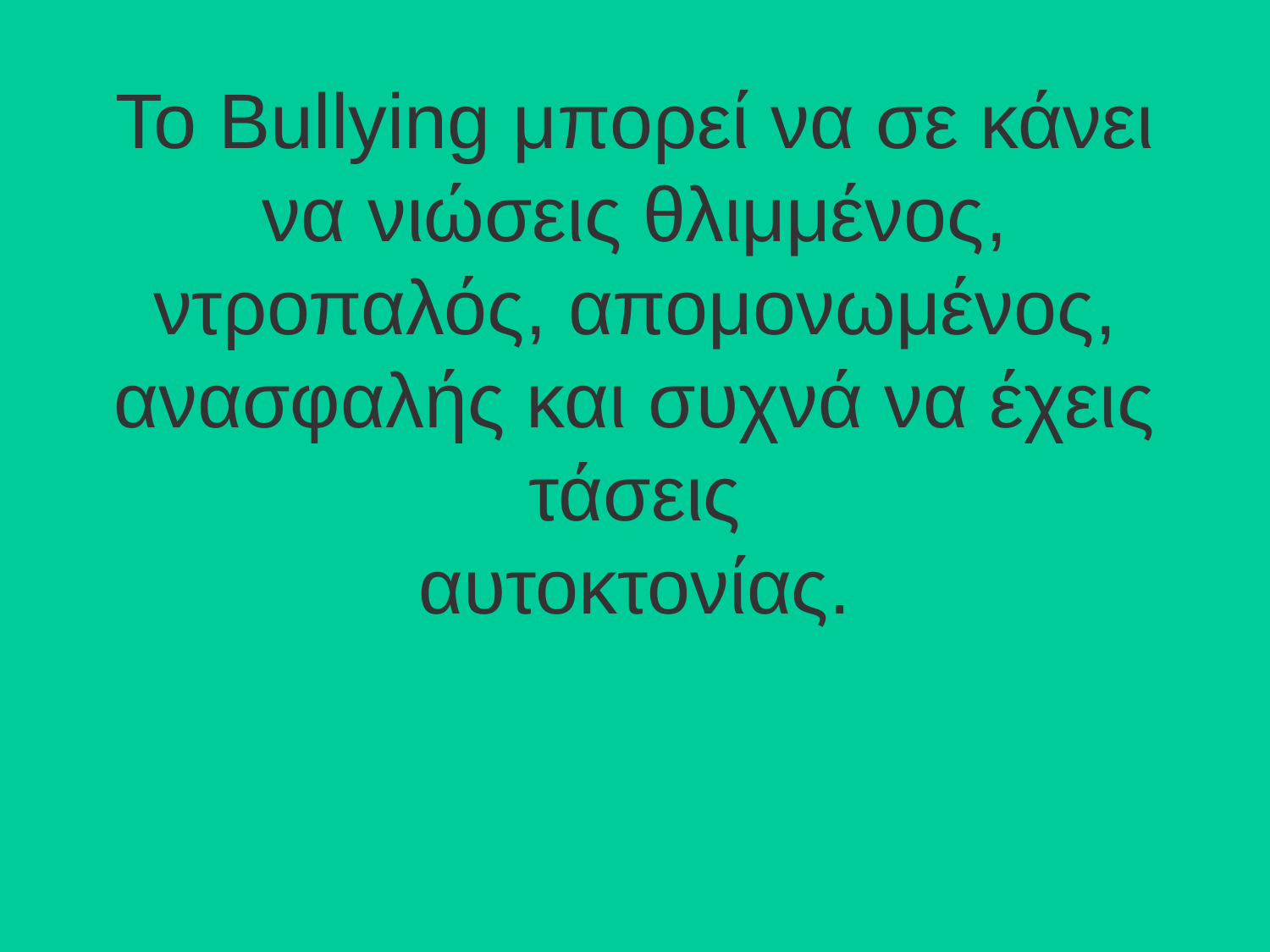

# Το Bullying μπορεί να σε κάνει να νιώσεις θλιμμένος, ντροπαλός, απομονωμένος, ανασφαλής και συχνά να έχεις τάσεις αυτοκτονίας.